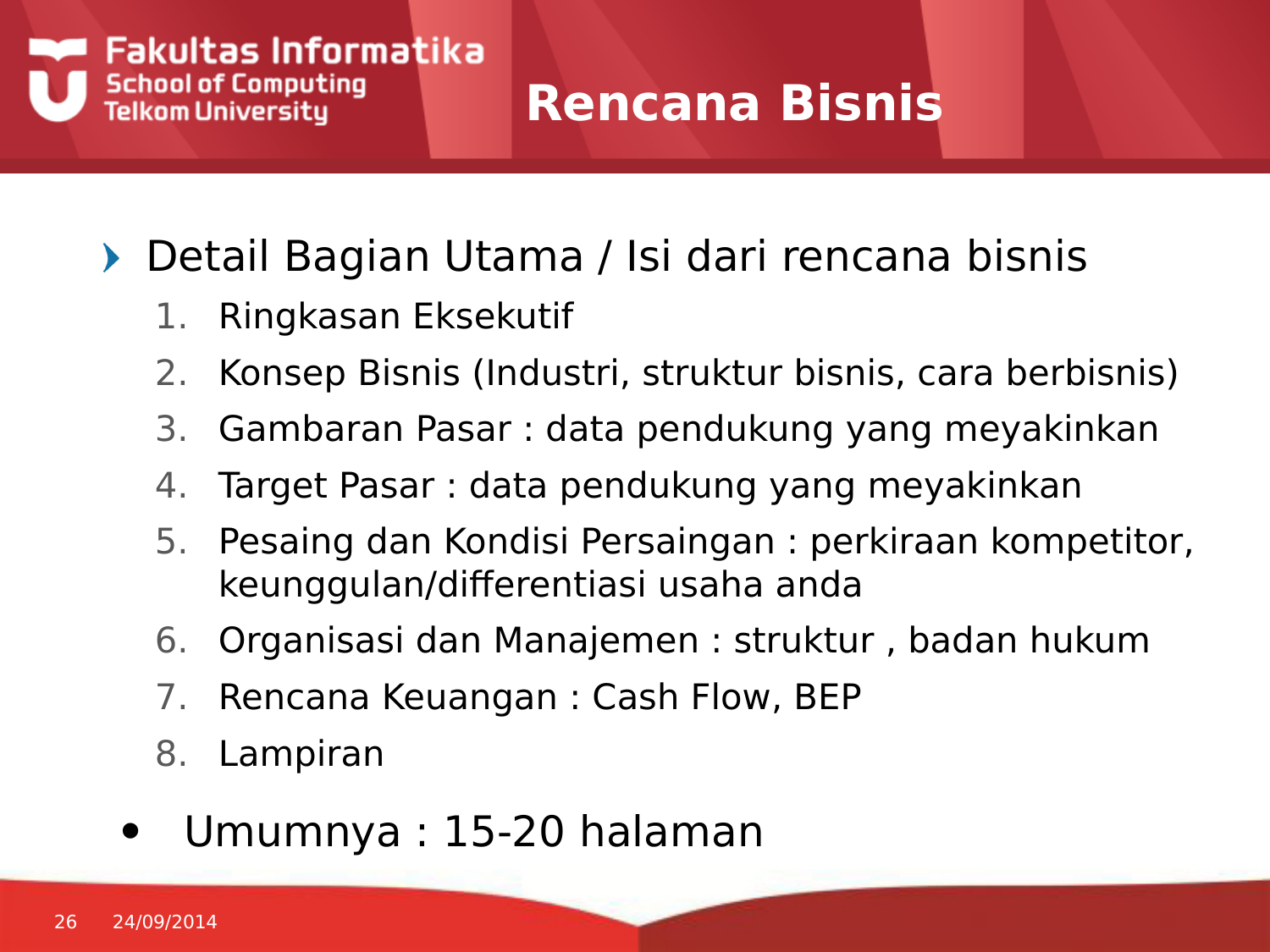

# Rencana Bisnis
Detail Bagian Utama / Isi dari rencana bisnis
Ringkasan Eksekutif
Konsep Bisnis (Industri, struktur bisnis, cara berbisnis)
Gambaran Pasar : data pendukung yang meyakinkan
Target Pasar : data pendukung yang meyakinkan
Pesaing dan Kondisi Persaingan : perkiraan kompetitor, keunggulan/differentiasi usaha anda
Organisasi dan Manajemen : struktur , badan hukum
Rencana Keuangan : Cash Flow, BEP
Lampiran
Umumnya : 15-20 halaman
26
24/09/2014